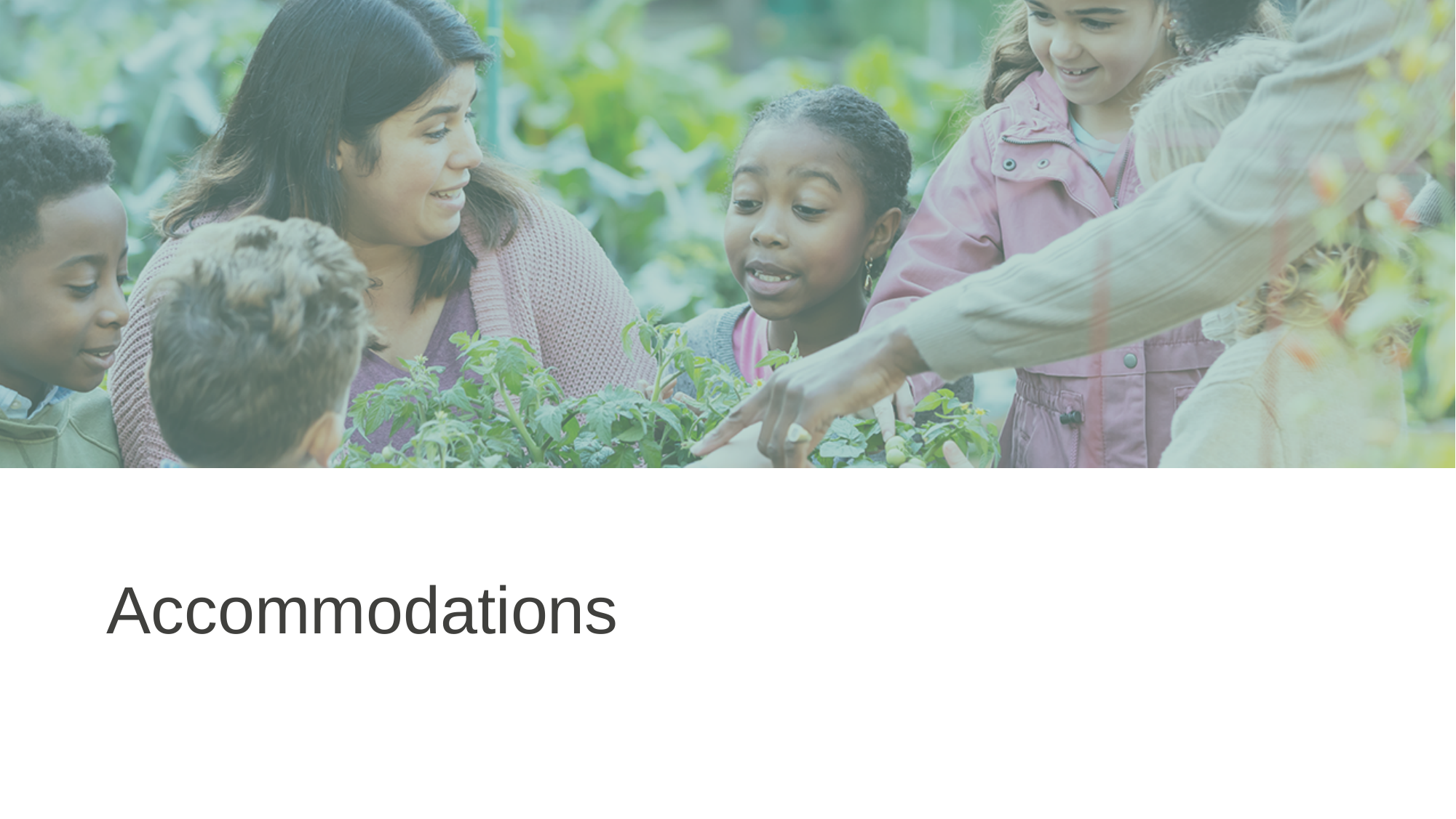

# Accommodations
Washington State Assessments
1/17/2024
24